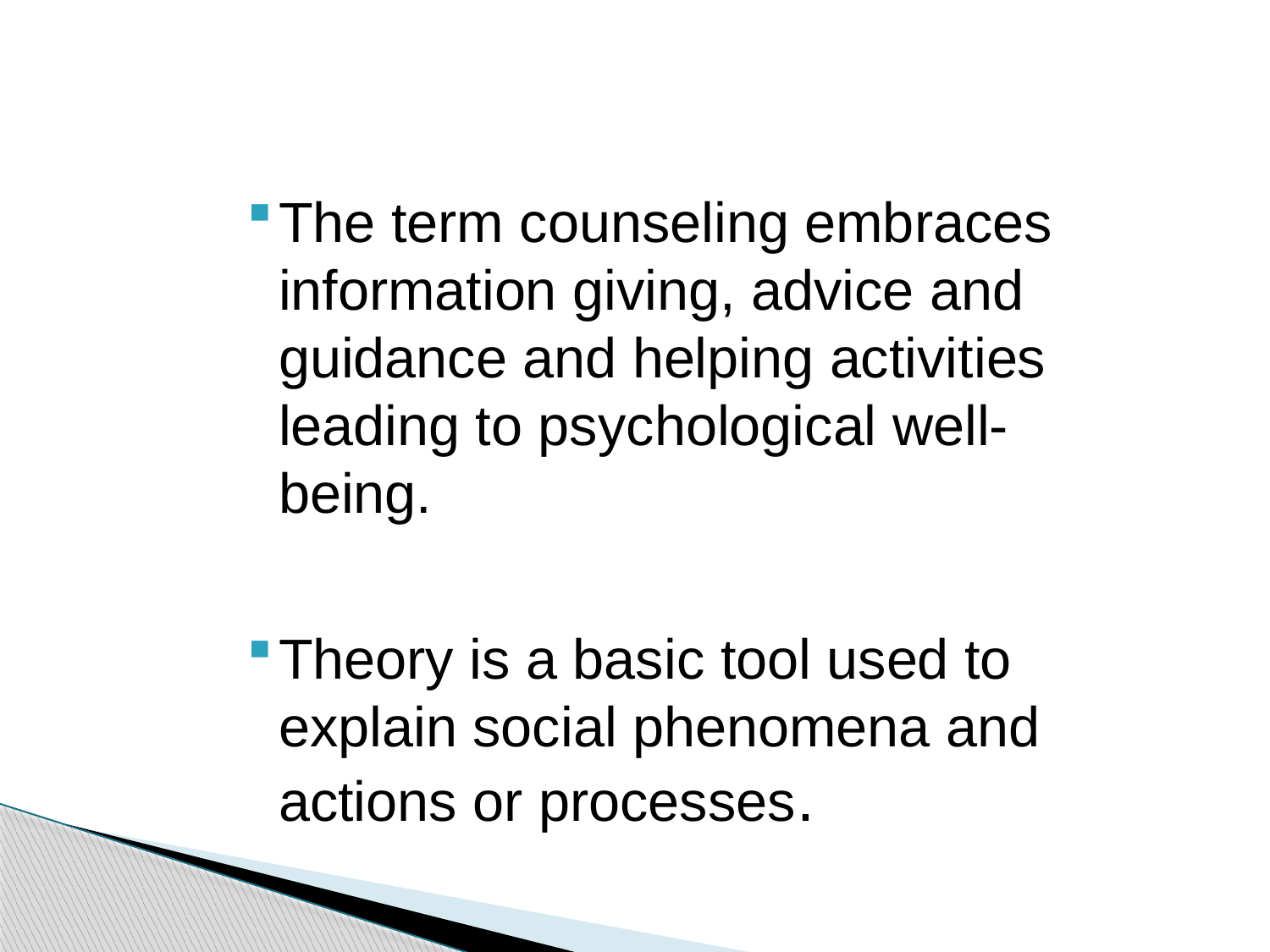

The term counseling embraces information giving, advice and guidance and helping activities leading to psychological well-being.

Theory is a basic tool used to explain social phenomena and actions or processes.